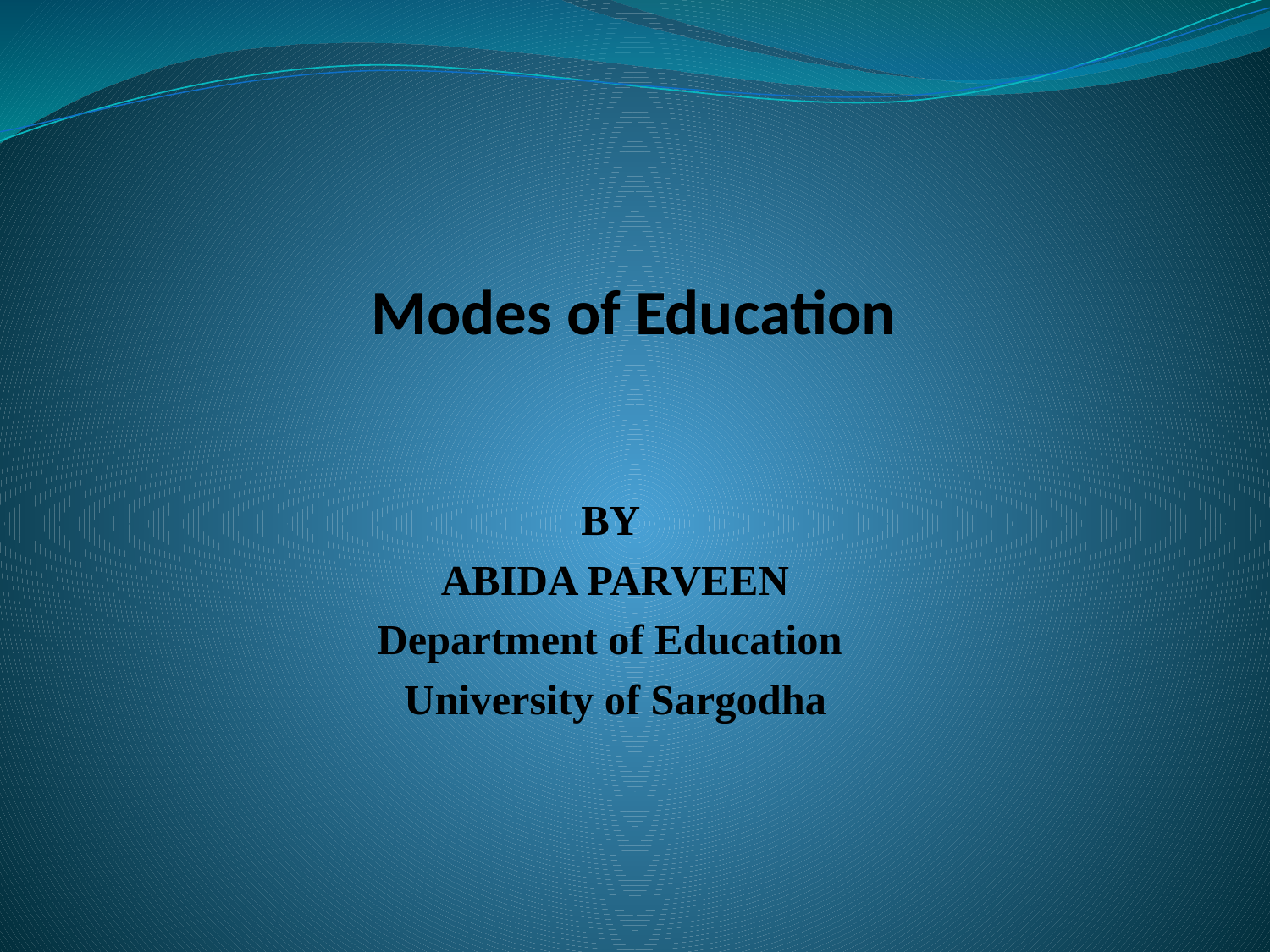

# Modes of Education
BY
ABIDA PARVEEN
Department of Education
University of Sargodha